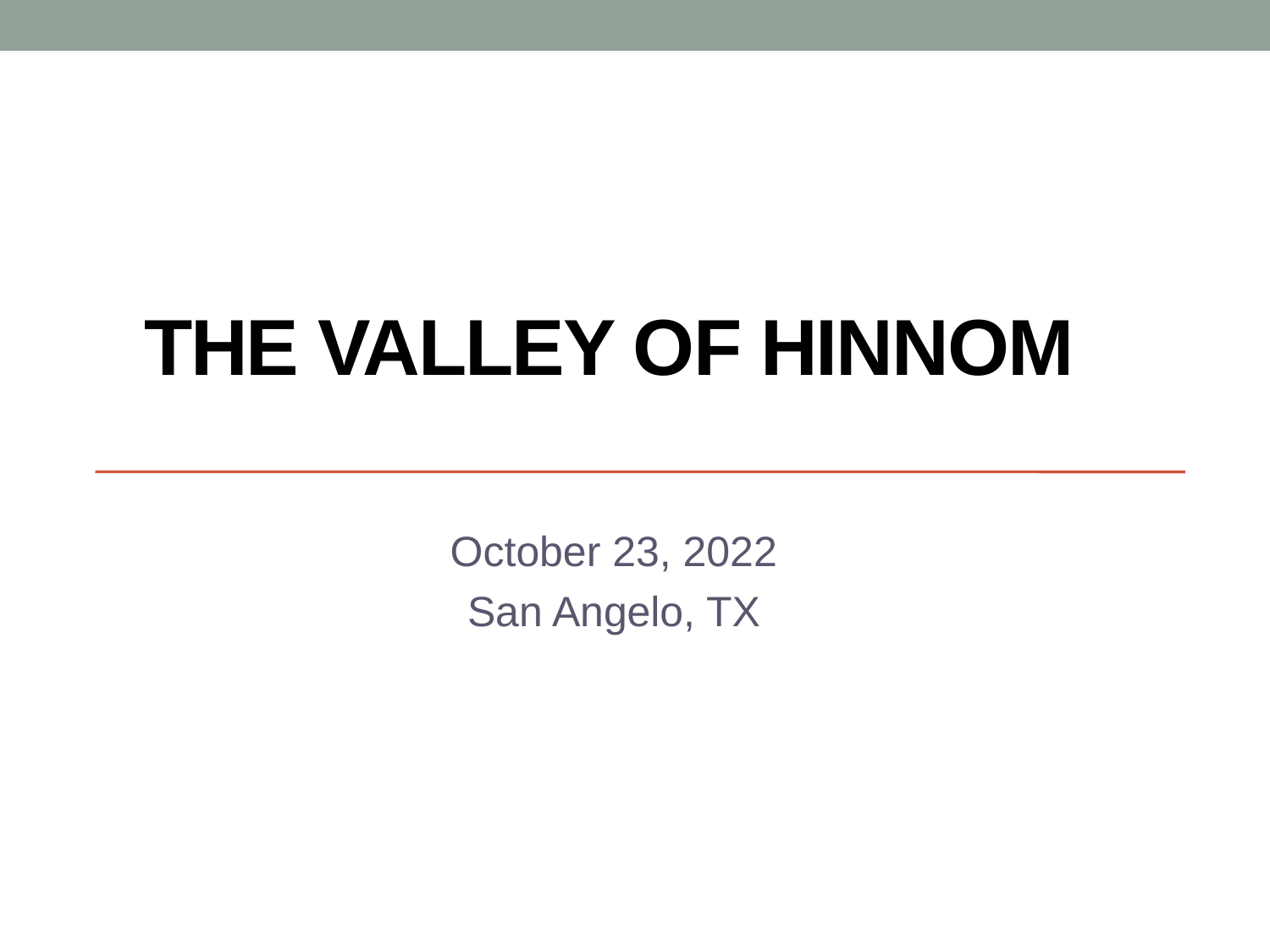

# The valley of hinnom
October 23, 2022
San Angelo, TX